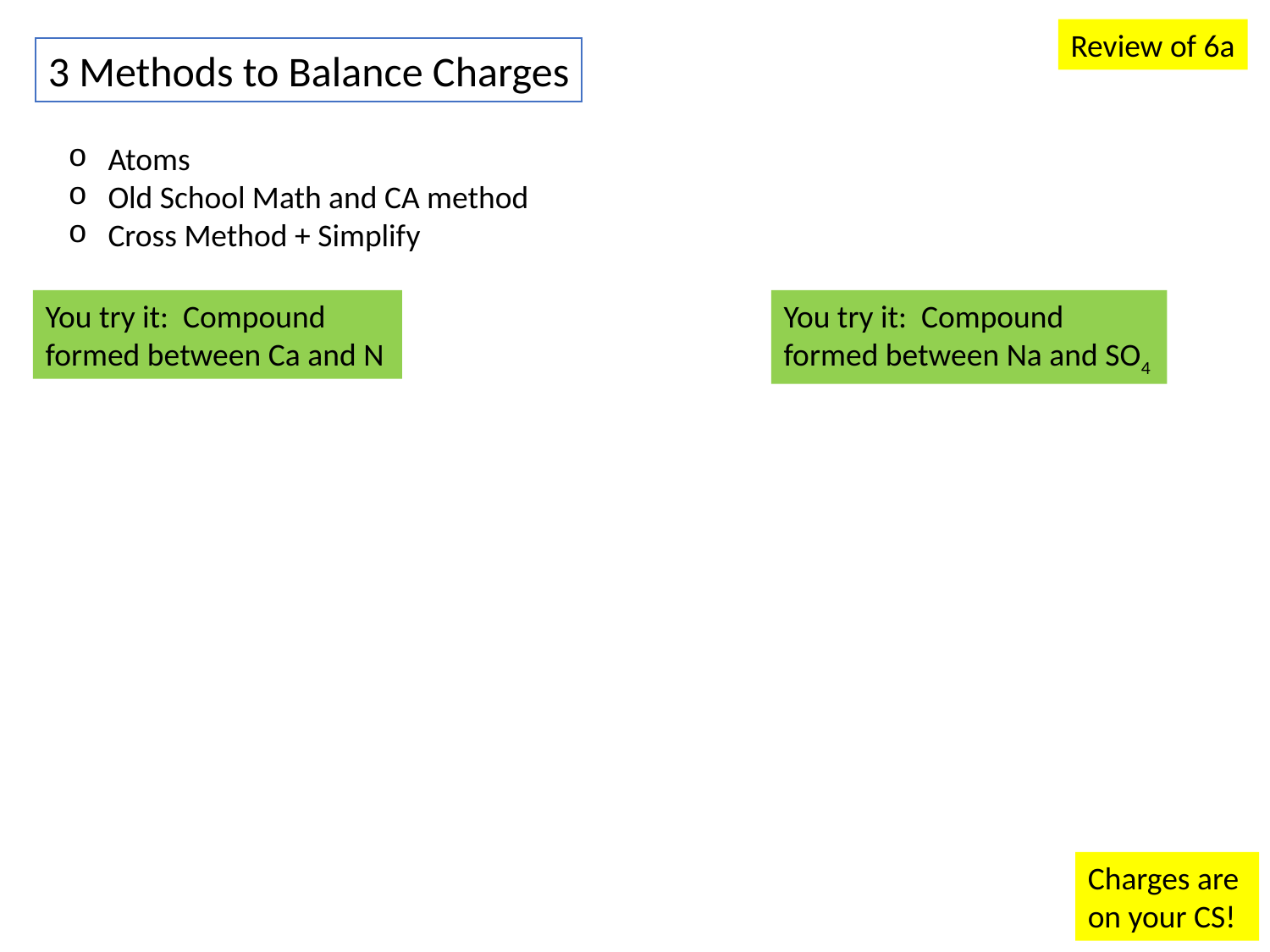

Review of 6a
3 Methods to Balance Charges
Atoms
Old School Math and CA method
Cross Method + Simplify
You try it:  Compound formed between Ca and N
You try it:  Compound formed between Na and SO4
Charges are
on your CS!